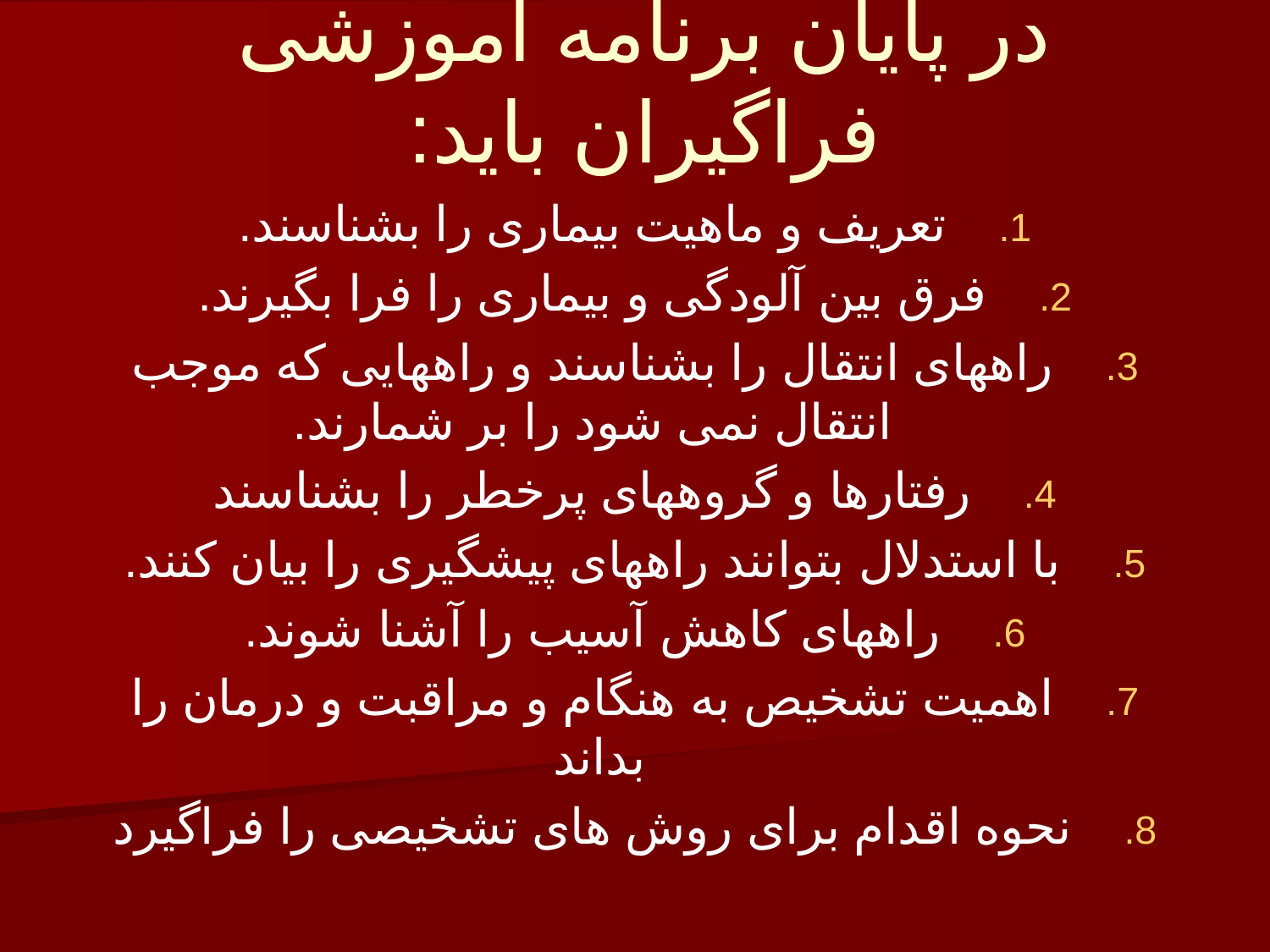

# در پایان برنامه آموزشی فراگیران باید:
تعریف و ماهیت بیماری را بشناسند.
فرق بین آلودگی و بیماری را فرا بگیرند.
راههای انتقال را بشناسند و راههایی که موجب انتقال نمی شود را بر شمارند.
رفتارها و گروههای پرخطر را بشناسند
با استدلال بتوانند راههای پیشگیری را بیان کنند.
راههای کاهش آسیب را آشنا شوند.
اهمیت تشخیص به هنگام و مراقبت و درمان را بداند
نحوه اقدام برای روش های تشخیصی را فراگیرد